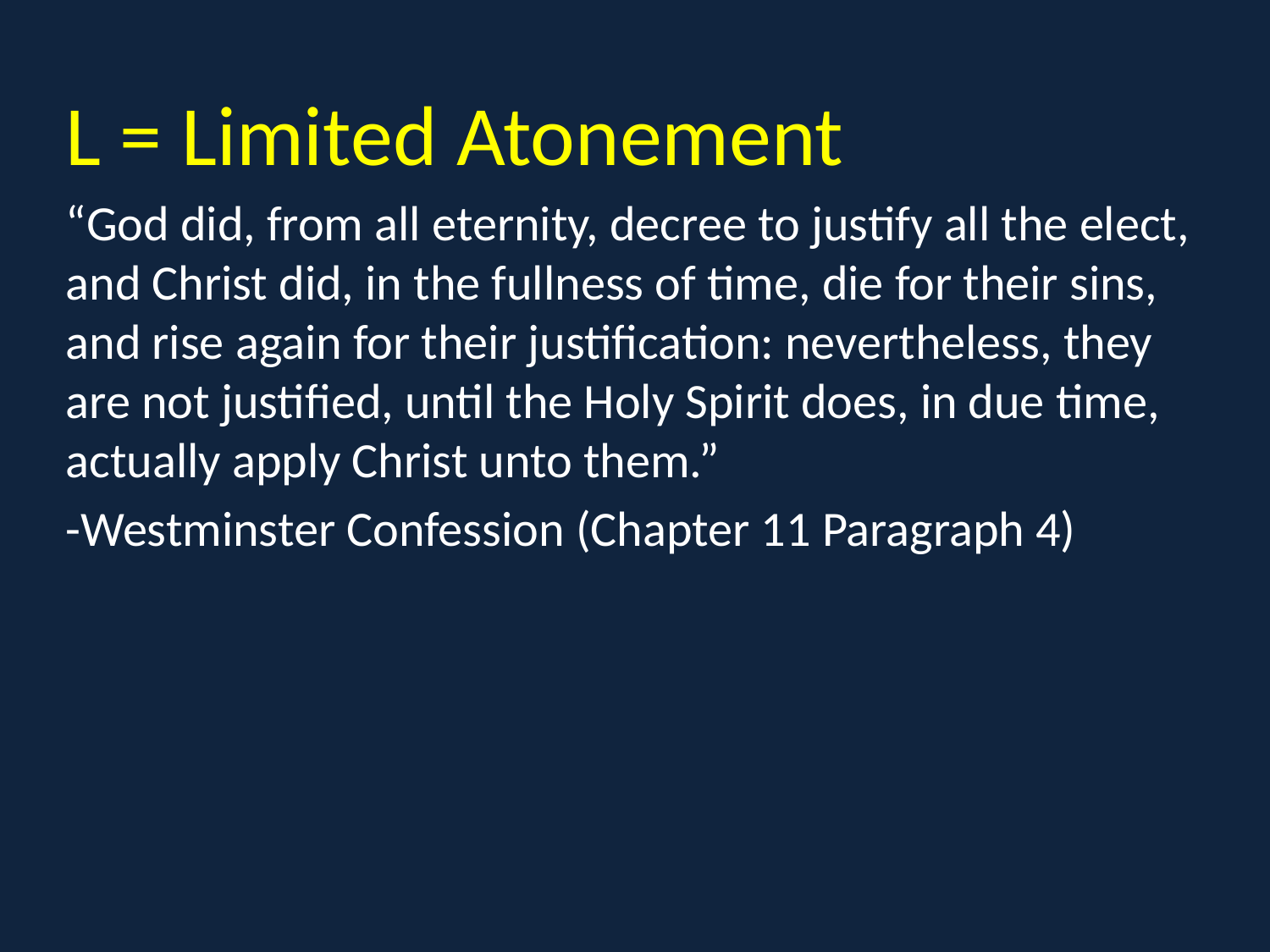

L = Limited Atonement
“God did, from all eternity, decree to justify all the elect, and Christ did, in the fullness of time, die for their sins, and rise again for their justification: nevertheless, they are not justified, until the Holy Spirit does, in due time, actually apply Christ unto them.”
-Westminster Confession (Chapter 11 Paragraph 4)